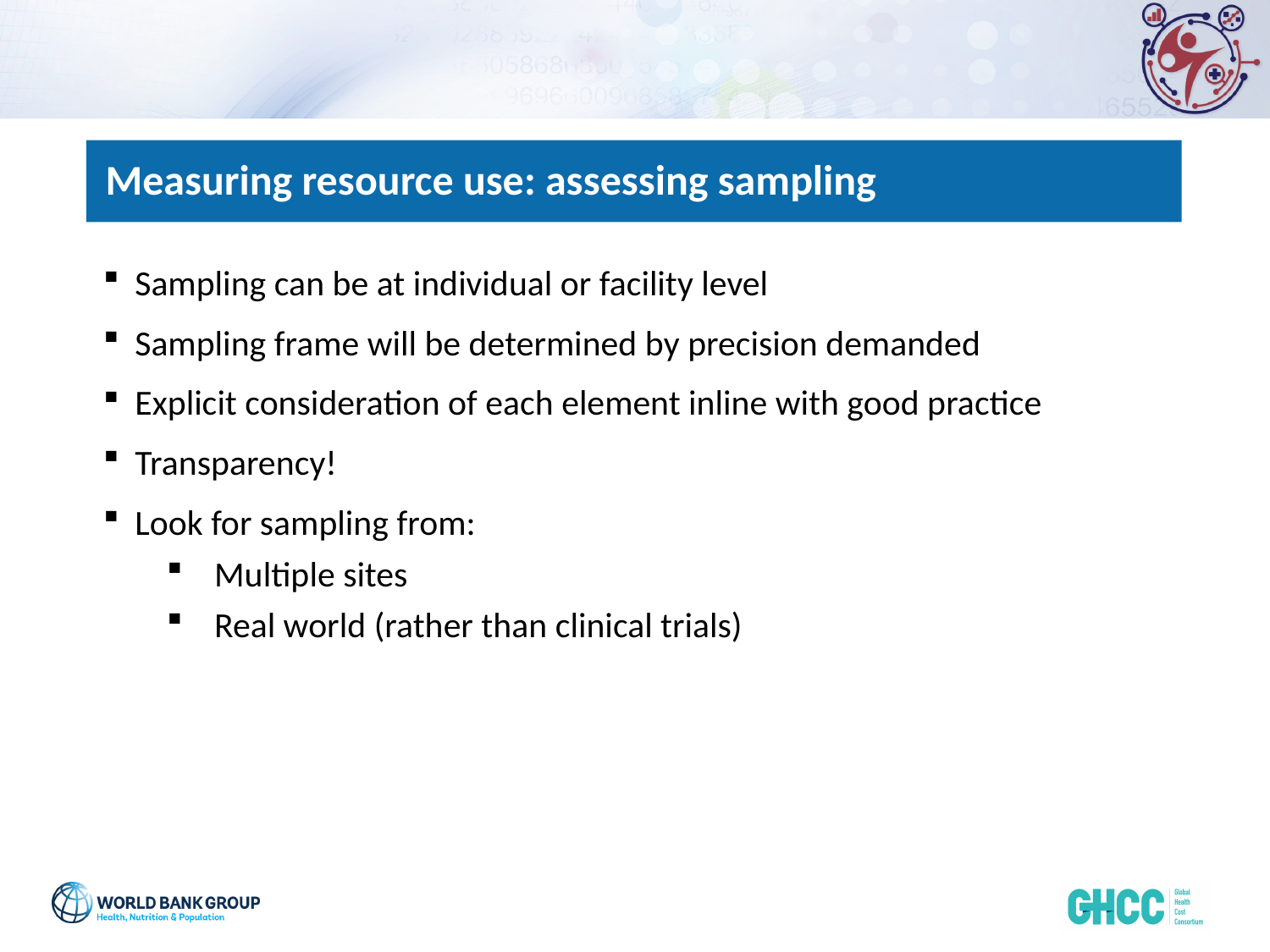

Measuring resource use: assessing sampling
Sampling can be at individual or facility level
Sampling frame will be determined by precision demanded
Explicit consideration of each element inline with good practice
Transparency!
Look for sampling from:
Multiple sites
Real world (rather than clinical trials)